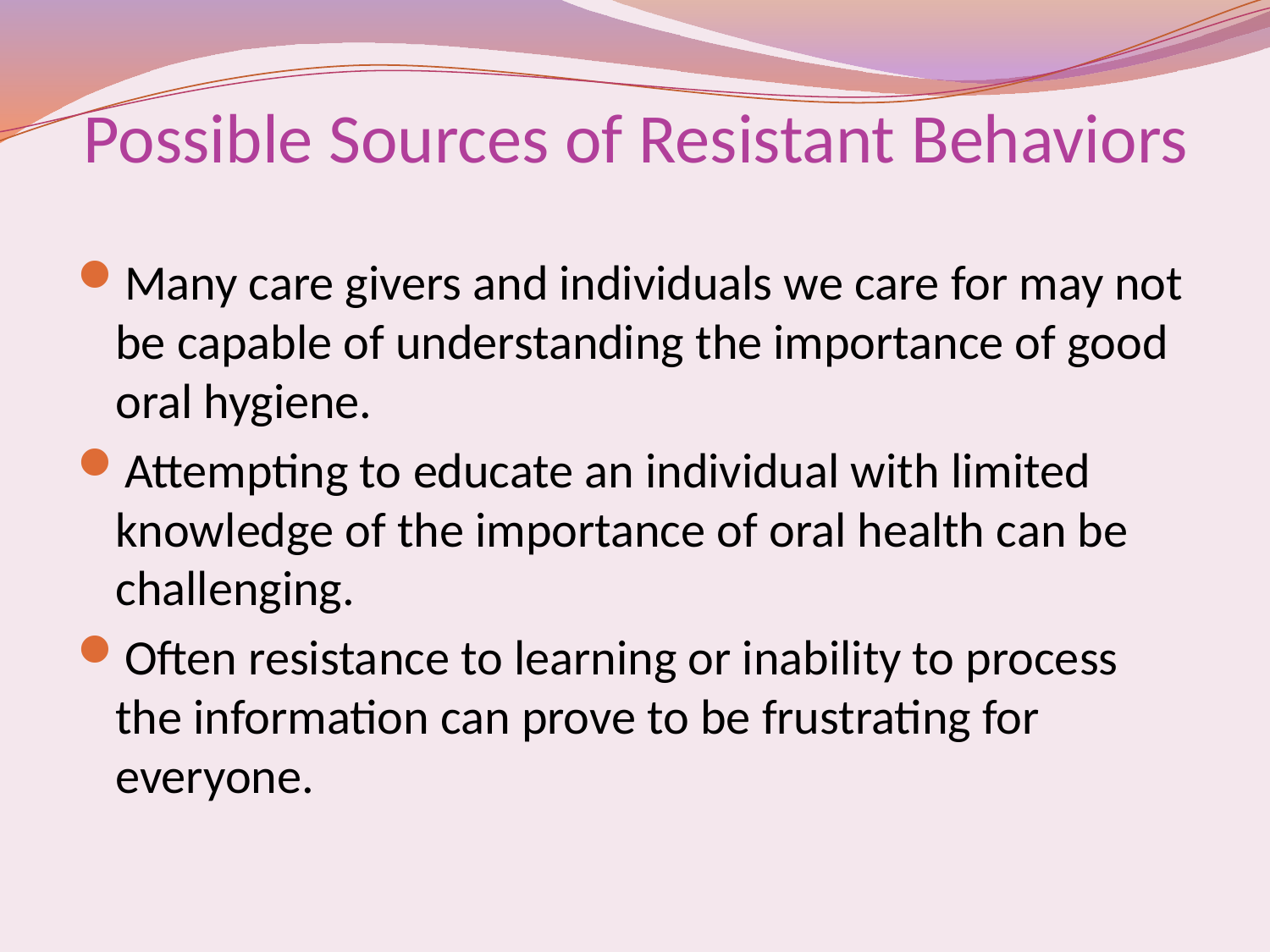

# Possible Sources of Resistant Behaviors
Many care givers and individuals we care for may not be capable of understanding the importance of good oral hygiene.
Attempting to educate an individual with limited knowledge of the importance of oral health can be challenging.
Often resistance to learning or inability to process the information can prove to be frustrating for everyone.